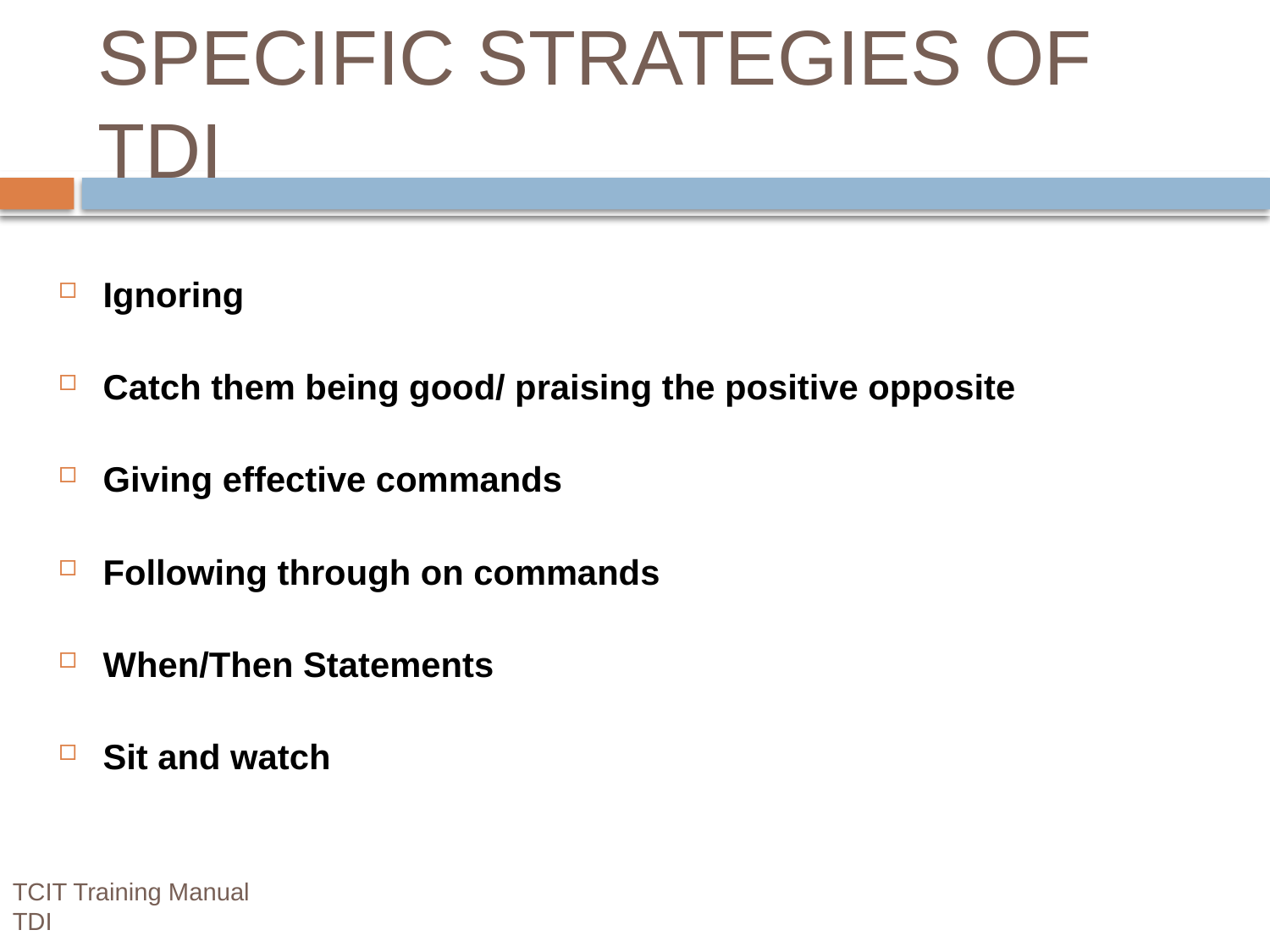

# SPECIFIC STRATEGIES OF TDI
Ignoring

Catch them being good/ praising the positive opposite

Giving effective commands

Following through on commands

When/Then Statements

Sit and watch
TCIT Training Manual
TDI